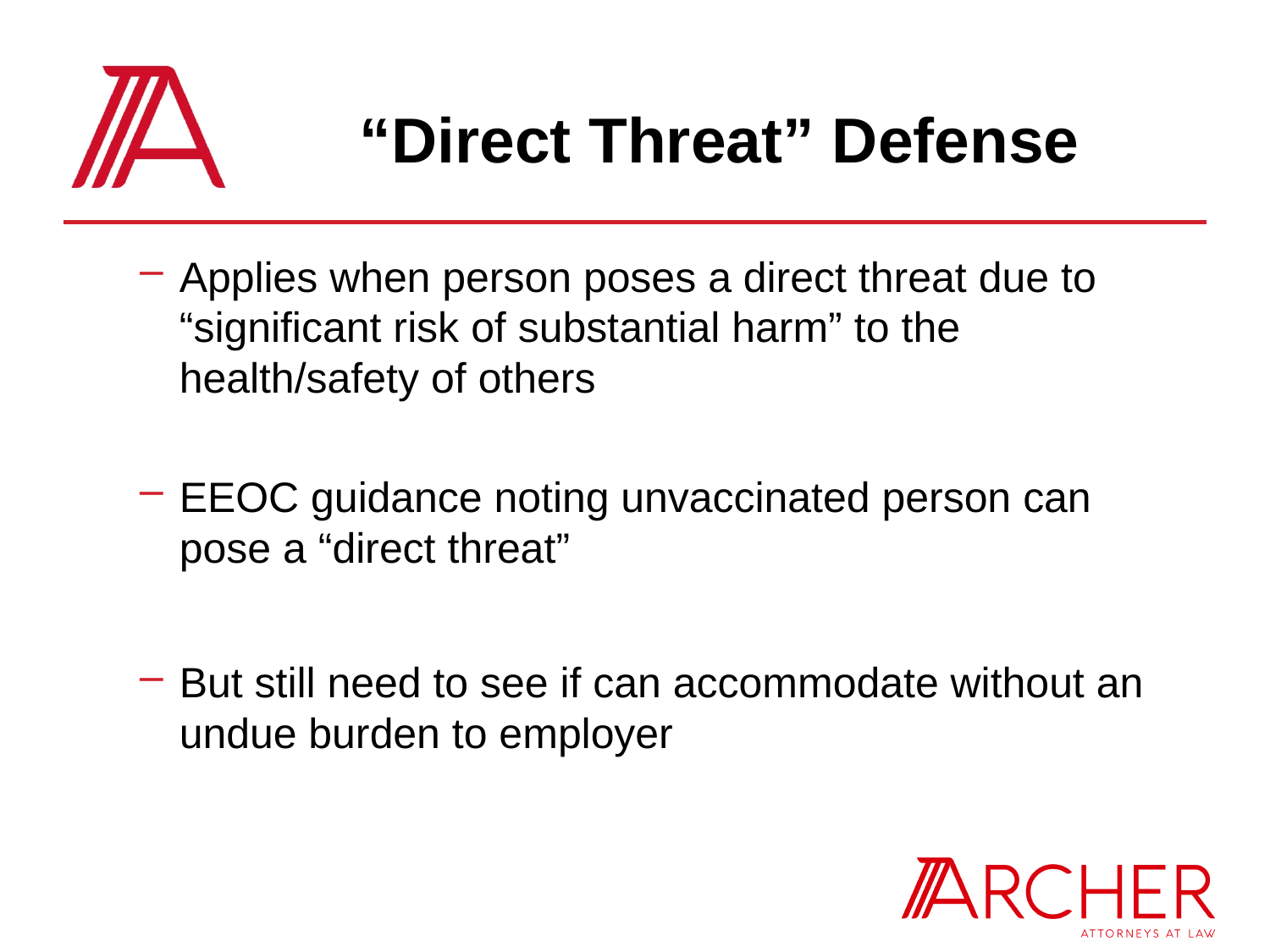

# “Direct Threat” Defense
Applies when person poses a direct threat due to “significant risk of substantial harm” to the health/safety of others

EEOC guidance noting unvaccinated person can pose a “direct threat”

But still need to see if can accommodate without an undue burden to employer